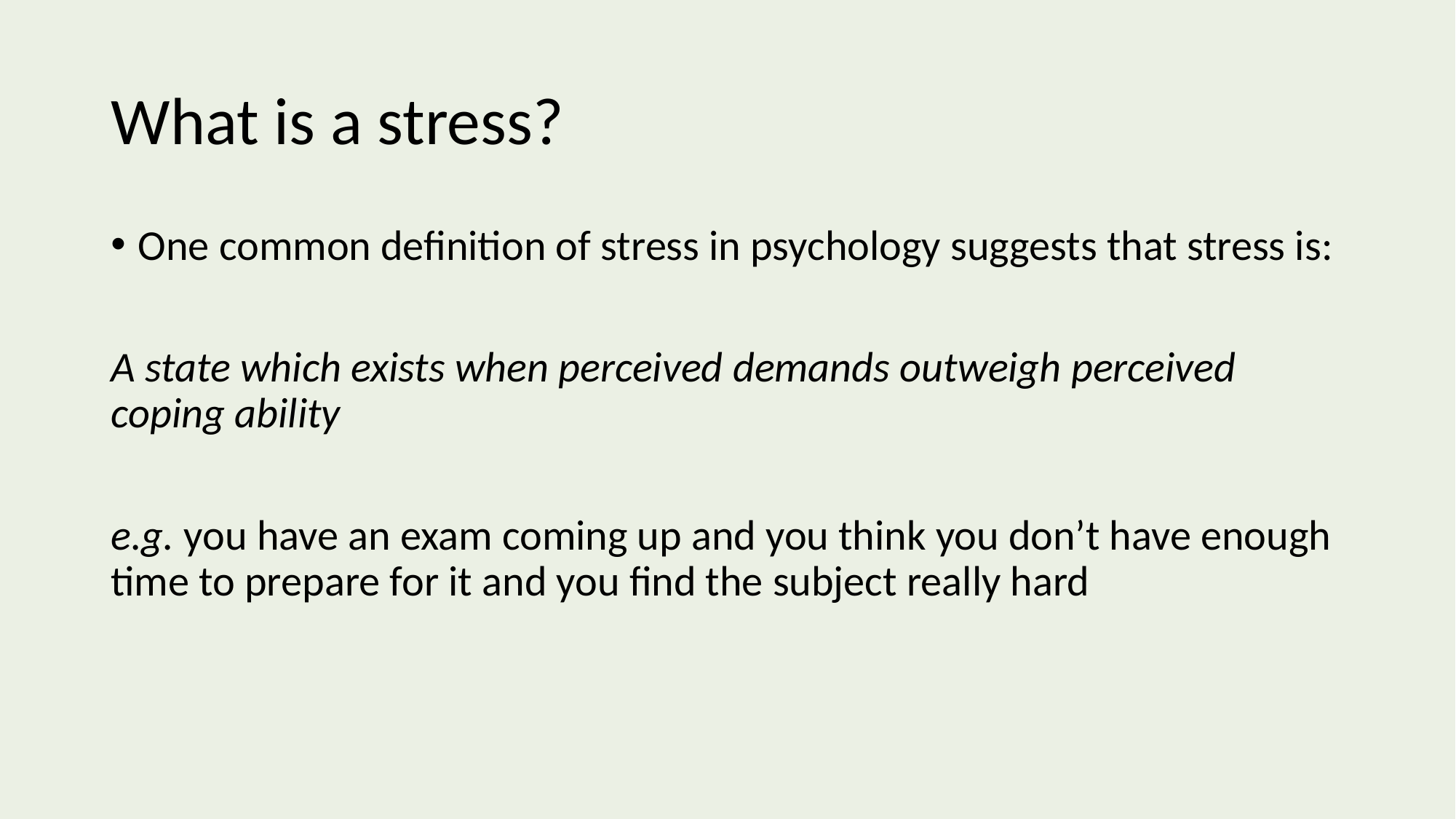

# What is a stress?
One common definition of stress in psychology suggests that stress is:

A state which exists when perceived demands outweigh perceived coping ability

e.g. you have an exam coming up and you think you don’t have enough time to prepare for it and you find the subject really hard